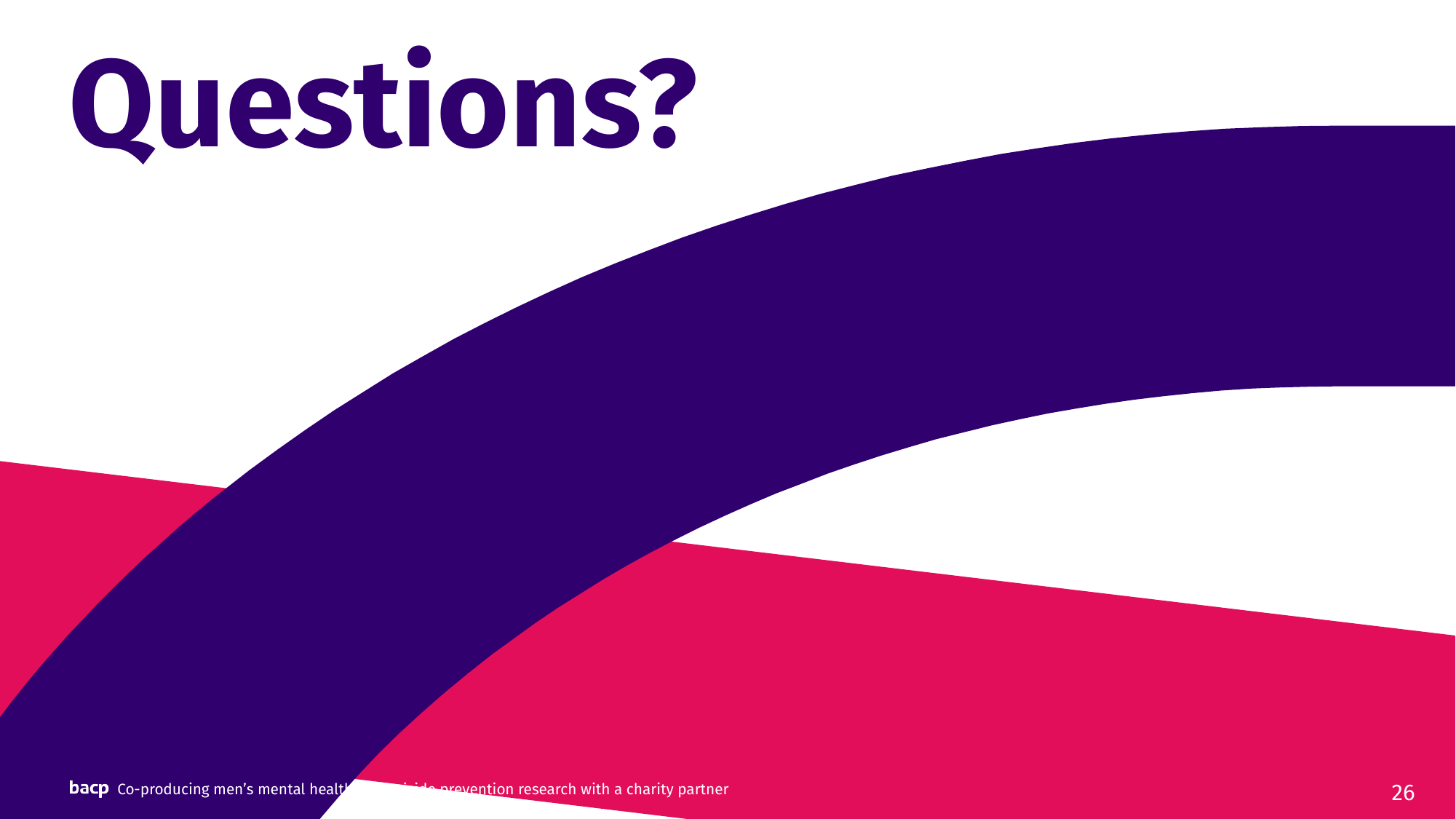

# Questions?
26
Co-producing men’s mental health and suicide prevention research with a charity partner